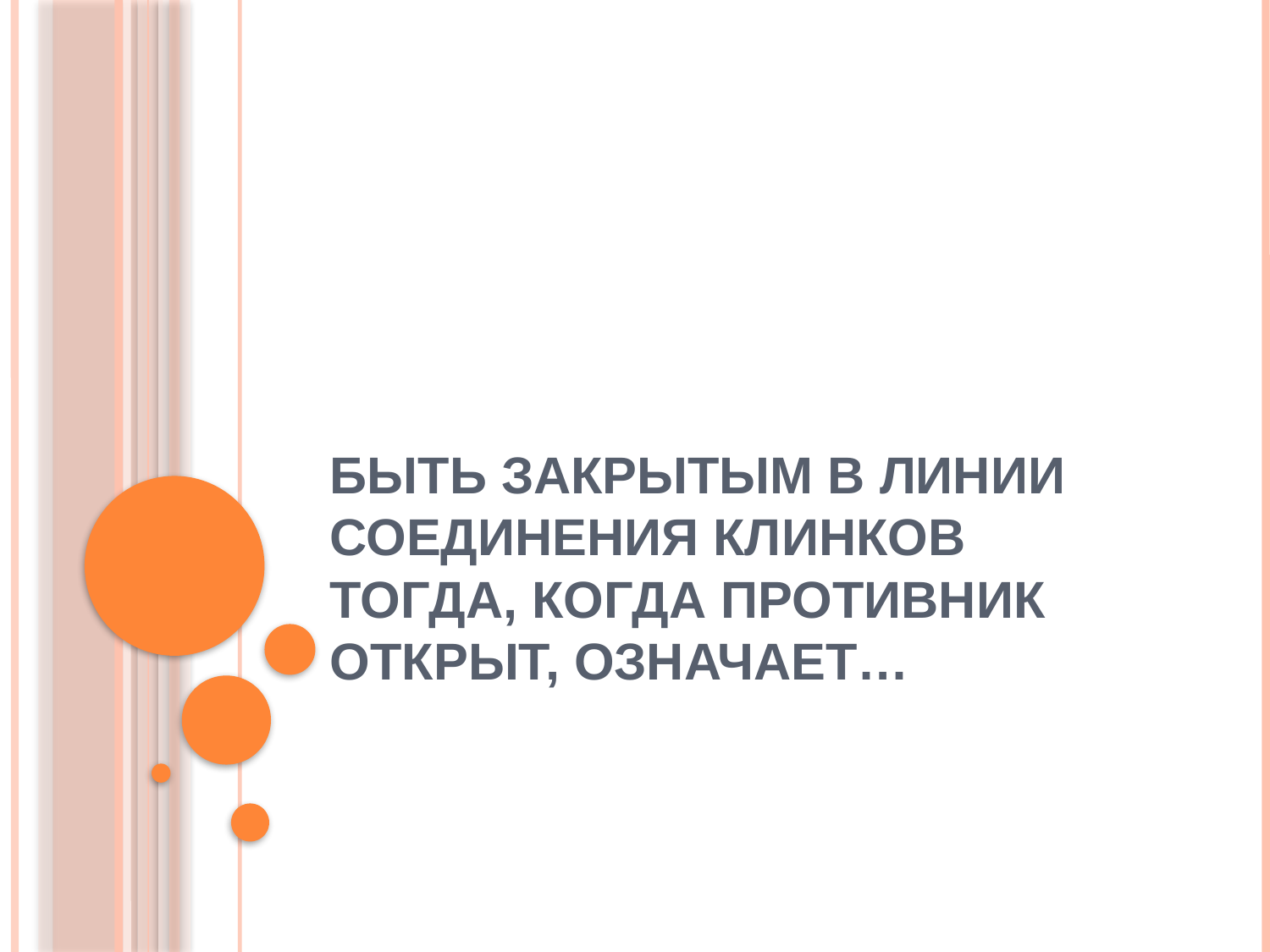

# Быть закрытым в линии соединения клинков тогда, когда противник открыт, означает…